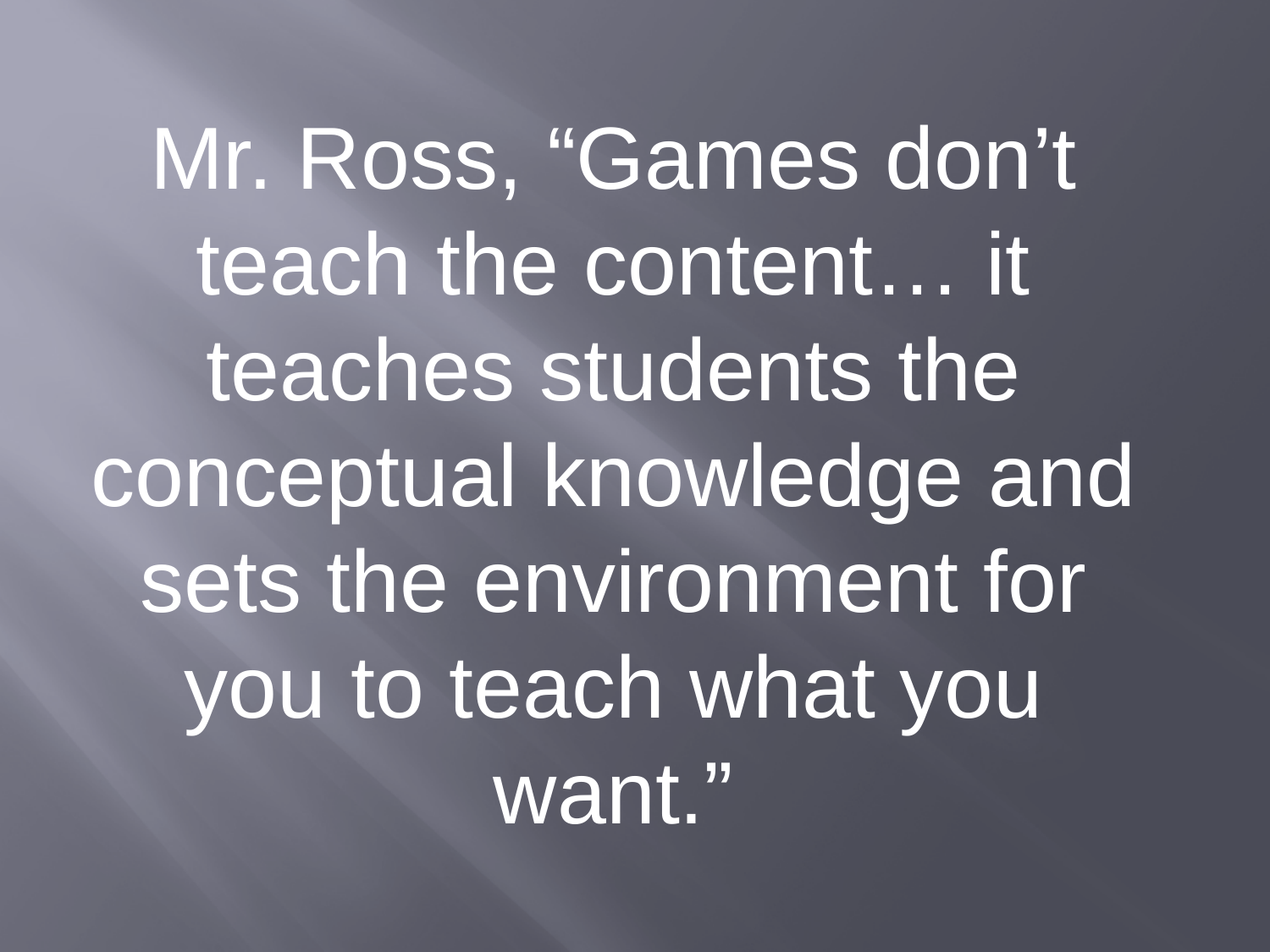

Mr. Ross, “Games don’t teach the content… it teaches students the conceptual knowledge and sets the environment for you to teach what you want.”